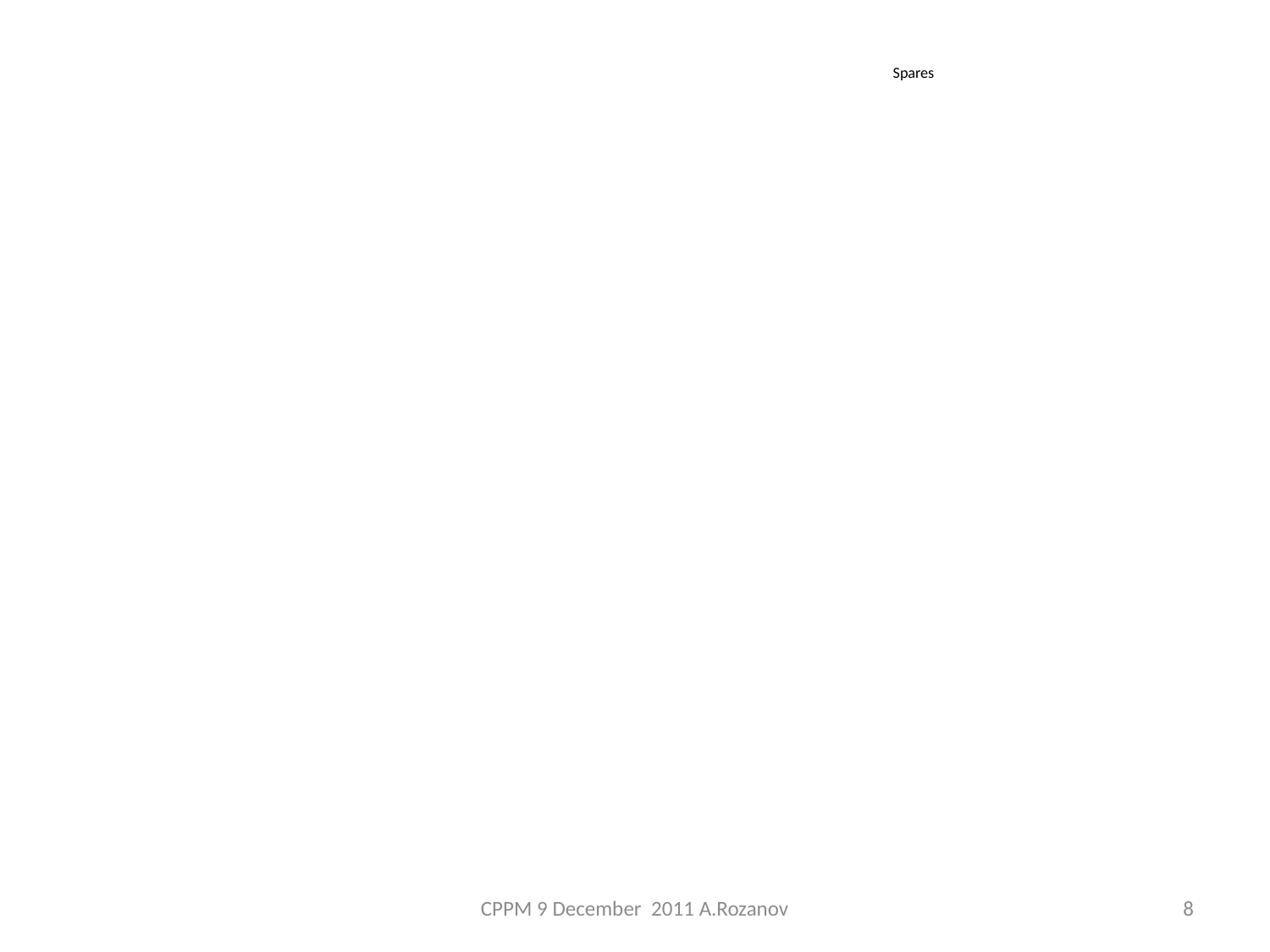

# Spares
CPPM 9 December  2011 A.Rozanov
8